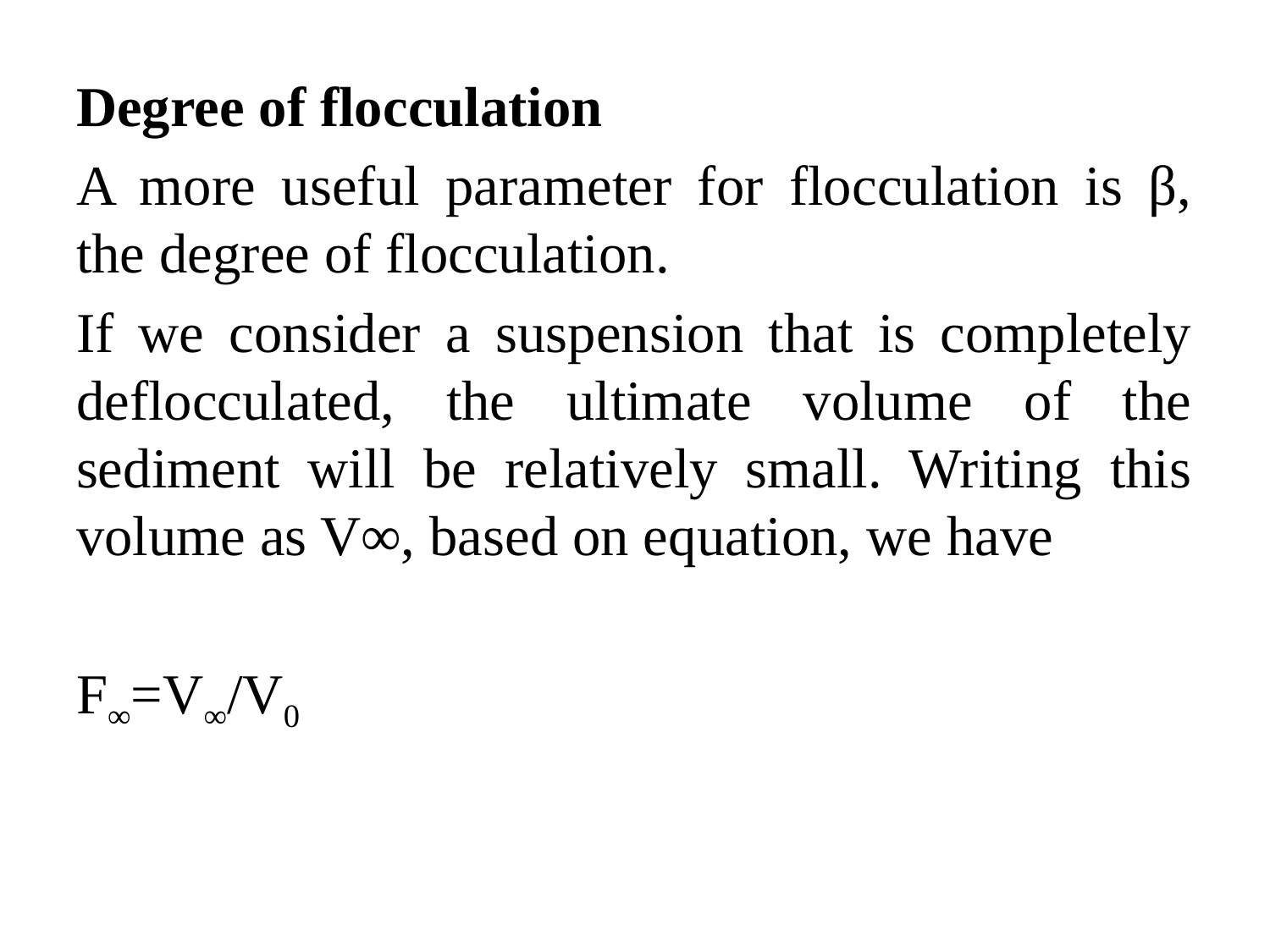

Degree of flocculation
A more useful parameter for flocculation is β, the degree of flocculation.
If we consider a suspension that is completely deflocculated, the ultimate volume of the sediment will be relatively small. Writing this volume as V∞, based on equation, we have

F∞=V∞/V0